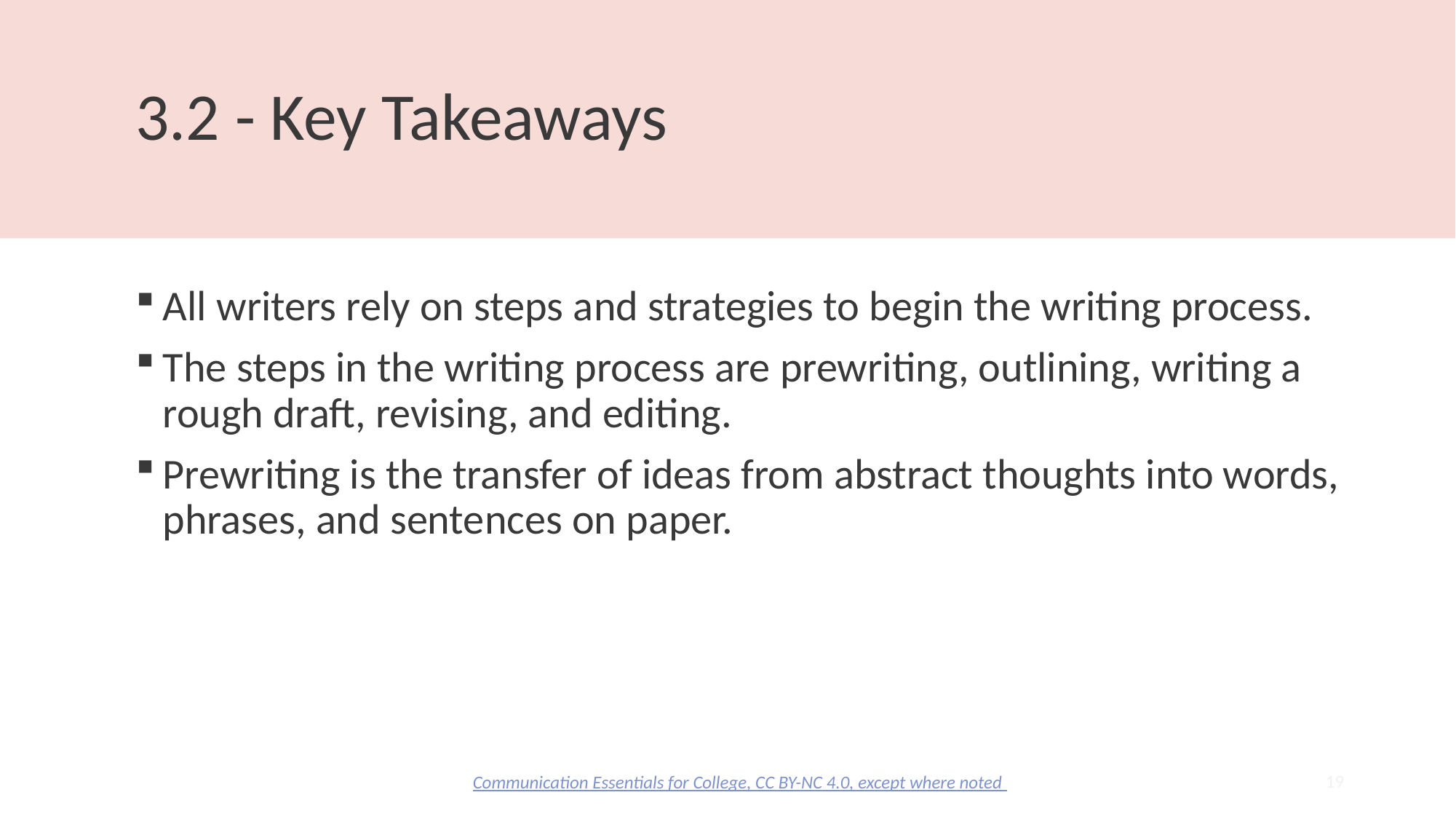

# 3.2 - Key Takeaways
All writers rely on steps and strategies to begin the writing process.
The steps in the writing process are prewriting, outlining, writing a rough draft, revising, and editing.
Prewriting is the transfer of ideas from abstract thoughts into words, phrases, and sentences on paper.
19
Communication Essentials for College, CC BY-NC 4.0, except where noted